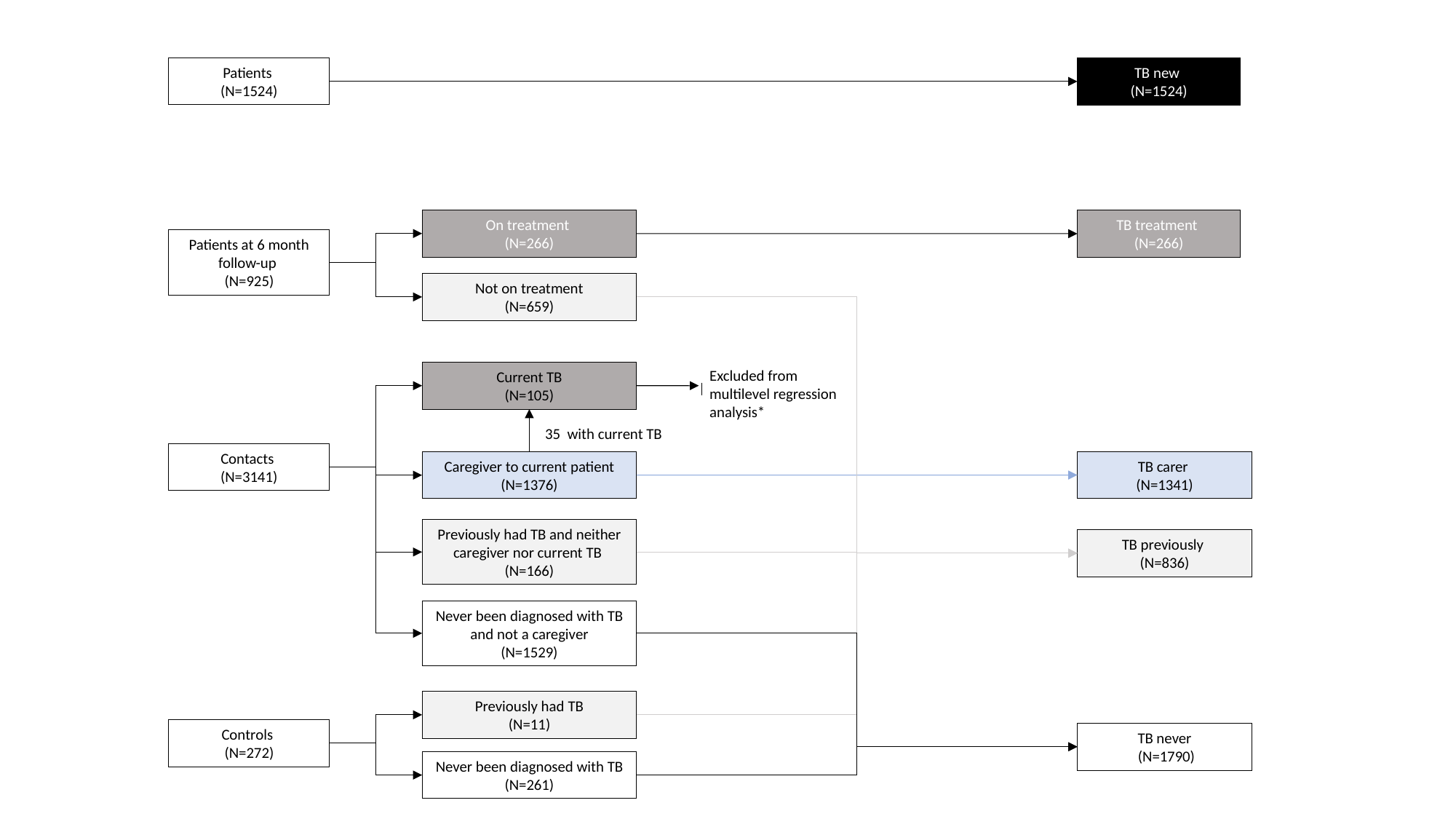

Patients
(N=1524)
TB new
(N=1524)
On treatment
(N=266)
TB treatment
(N=266)
Patients at 6 month follow-up
(N=925)
Not on treatment
(N=659)
Excluded from multilevel regression analysis*
Current TB
(N=105)
35  with current TB
Contacts
(N=3141)
TB carer
(N=1341)
Caregiver to current patient (N=1376)
Previously had TB and neither caregiver nor current TB
(N=166)
TB previously
(N=836)
Never been diagnosed with TB and not a caregiver
(N=1529)
Previously had TB
(N=11)
Controls
(N=272)
TB never
 (N=1790)
Never been diagnosed with TB
(N=261)